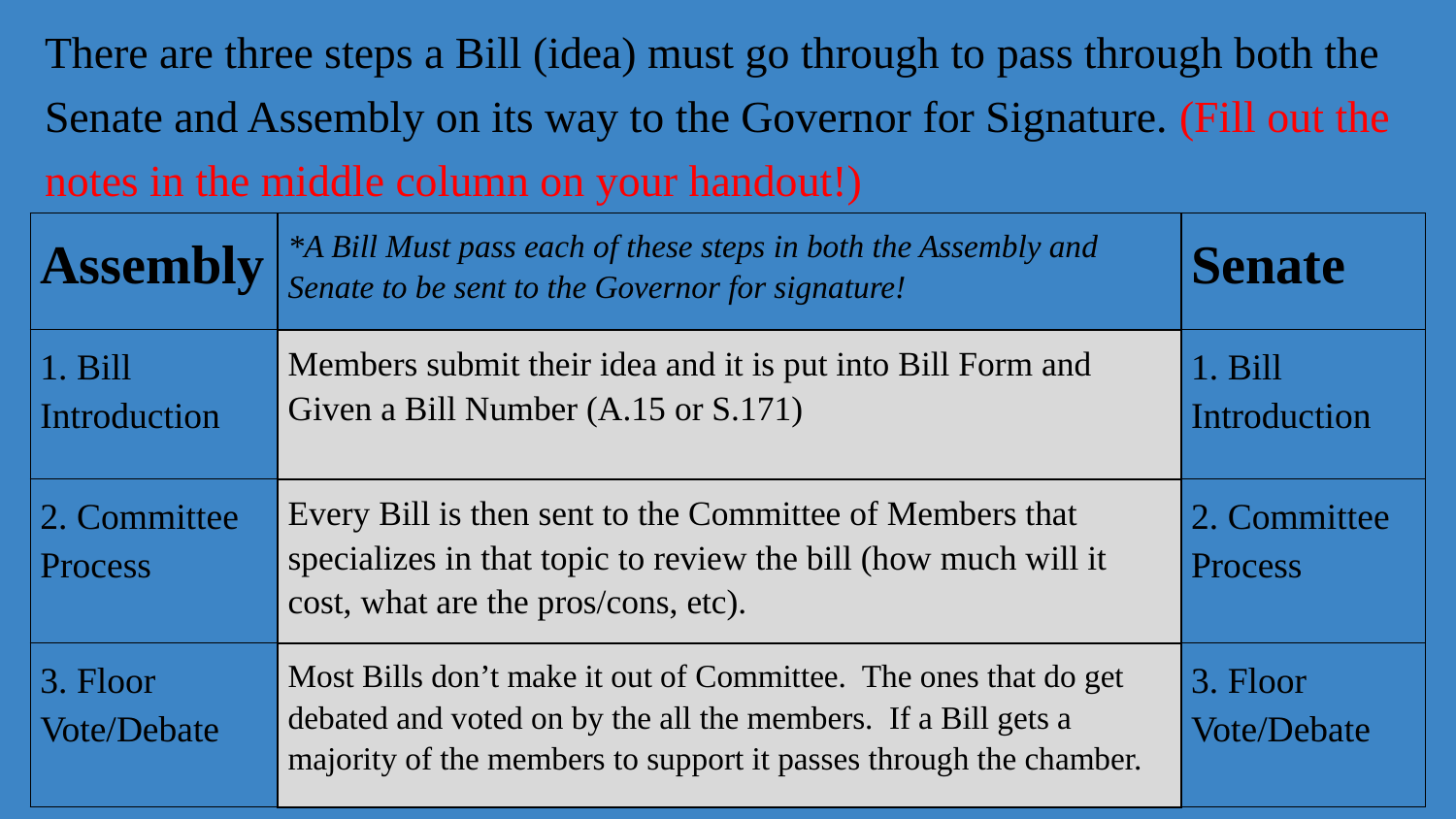

There are three steps a Bill (idea) must go through to pass through both the Senate and Assembly on its way to the Governor for Signature. (Fill out the notes in the middle column on your handout!)

| Assembly | \*A Bill Must pass each of these steps in both the Assembly and Senate to be sent to the Governor for signature! | Senate |
| --- | --- | --- |
| 1. Bill Introduction | Members submit their idea and it is put into Bill Form and Given a Bill Number (A.15 or S.171) | 1. Bill Introduction |
| 2. Committee Process | Every Bill is then sent to the Committee of Members that specializes in that topic to review the bill (how much will it cost, what are the pros/cons, etc). | 2. Committee Process |
| 3. Floor Vote/Debate | Most Bills don’t make it out of Committee. The ones that do get debated and voted on by the all the members. If a Bill gets a majority of the members to support it passes through the chamber. | 3. Floor Vote/Debate |